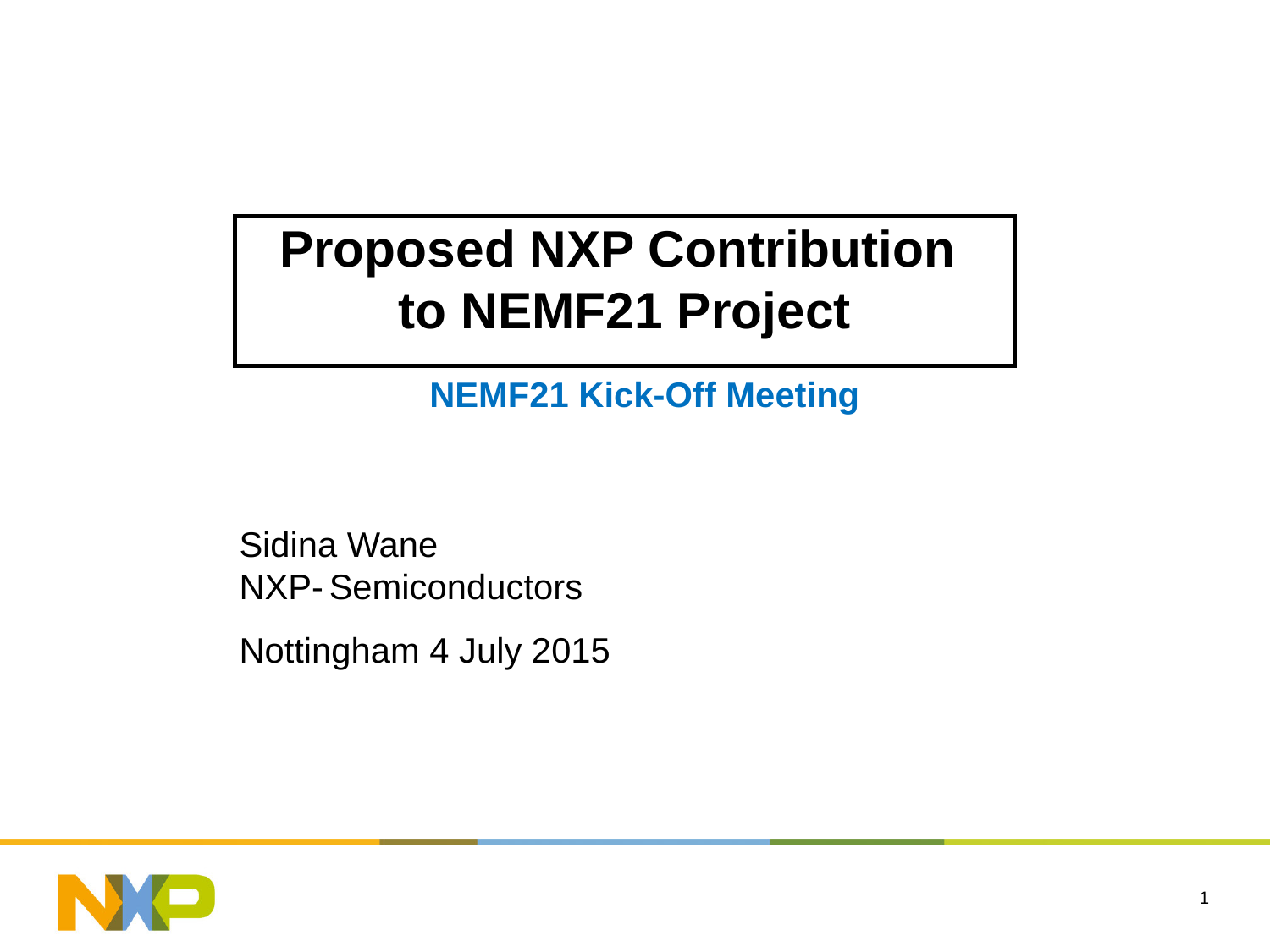

# Proposed NXP Contribution to NEMF21 Project
NEMF21 Kick-Off Meeting
Sidina Wane
NXP- Semiconductors

Nottingham 4 July 2015

1